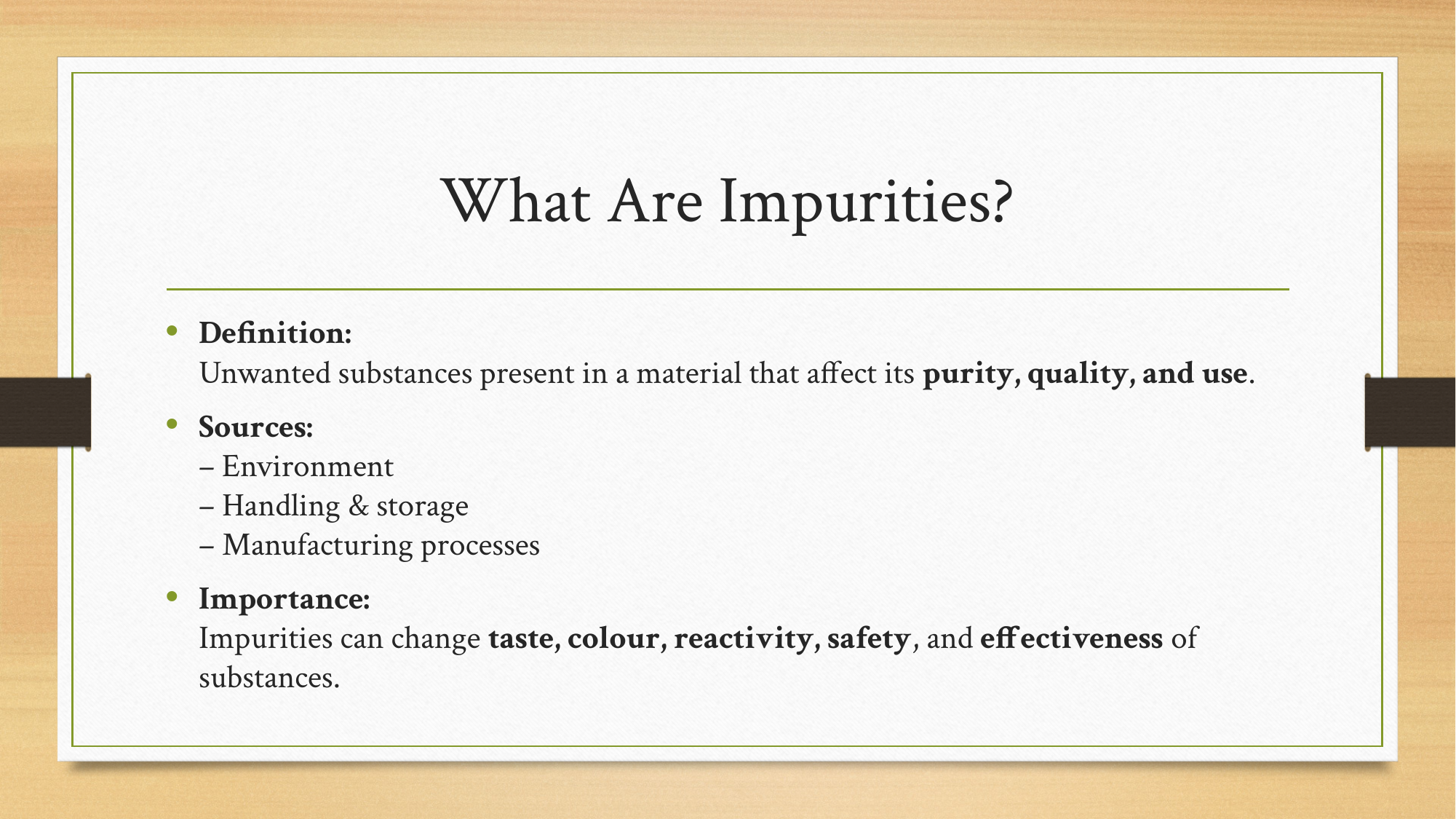

# What Are Impurities?
Definition:
Unwanted substances present in a material that affect its purity, quality, and use.
Sources:
– Environment
– Handling & storage
– Manufacturing processes
Importance:
Impurities can change taste, colour, reactivity, safety, and effectiveness of substances.